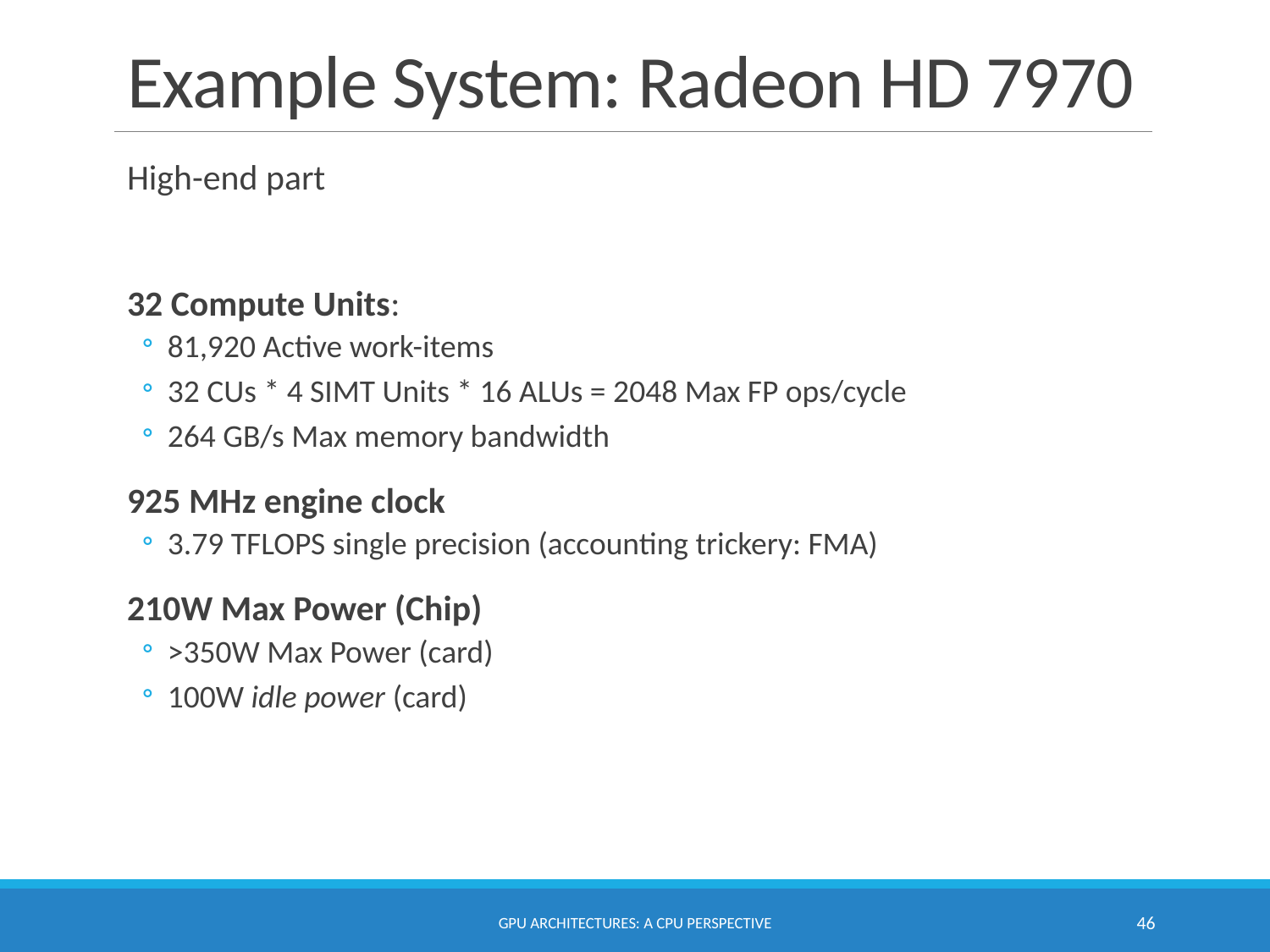

# Example System: Radeon HD 7970
High-end part

32 Compute Units:
81,920 Active work-items
32 CUs * 4 SIMT Units * 16 ALUs = 2048 Max FP ops/cycle
264 GB/s Max memory bandwidth
925 MHz engine clock
3.79 TFLOPS single precision (accounting trickery: FMA)
210W Max Power (Chip)
>350W Max Power (card)
100W idle power (card)
GPU Architectures: A CPU Perspective
46